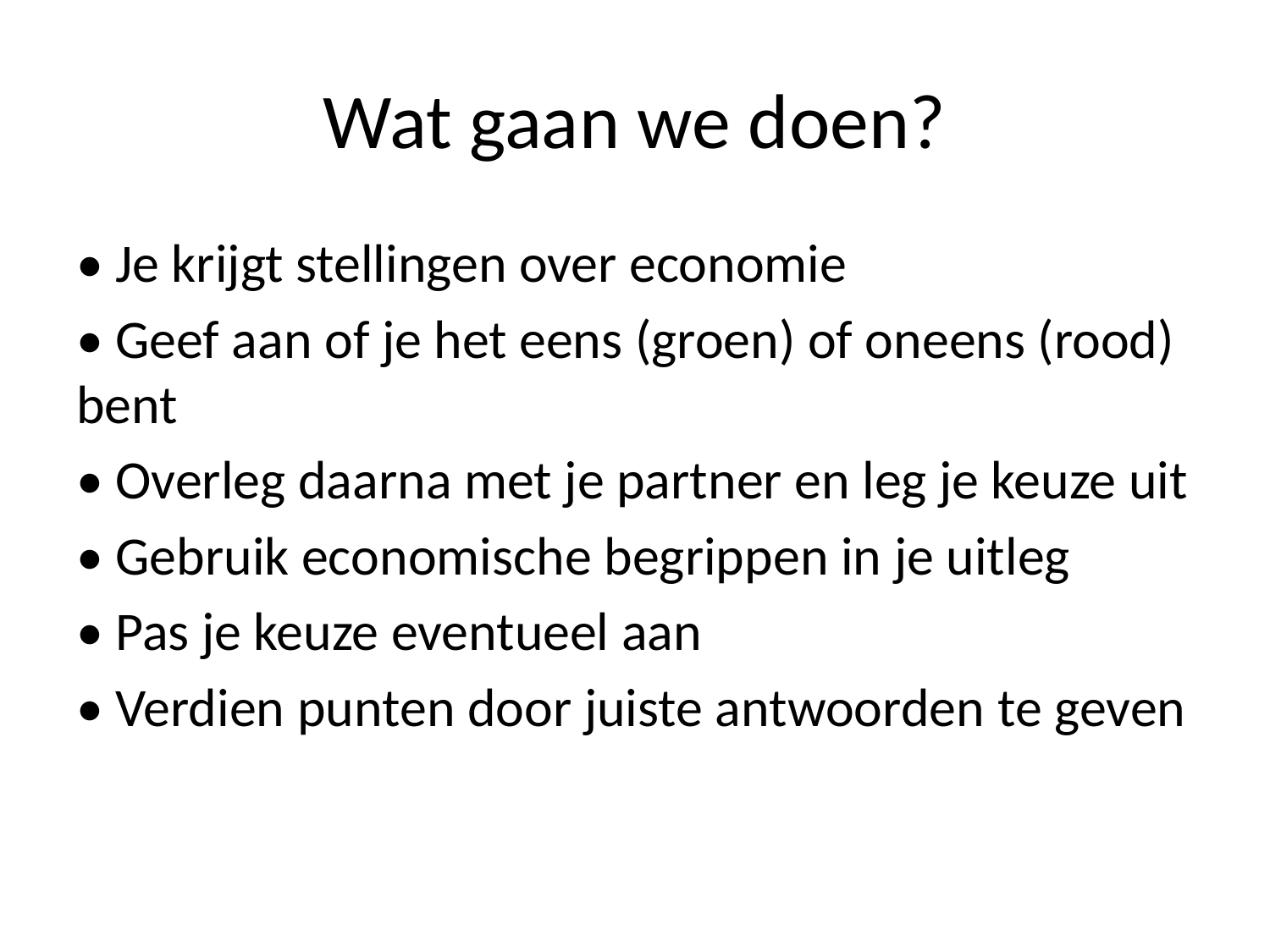

# Wat gaan we doen?
• Je krijgt stellingen over economie
• Geef aan of je het eens (groen) of oneens (rood) bent
• Overleg daarna met je partner en leg je keuze uit
• Gebruik economische begrippen in je uitleg
• Pas je keuze eventueel aan
• Verdien punten door juiste antwoorden te geven